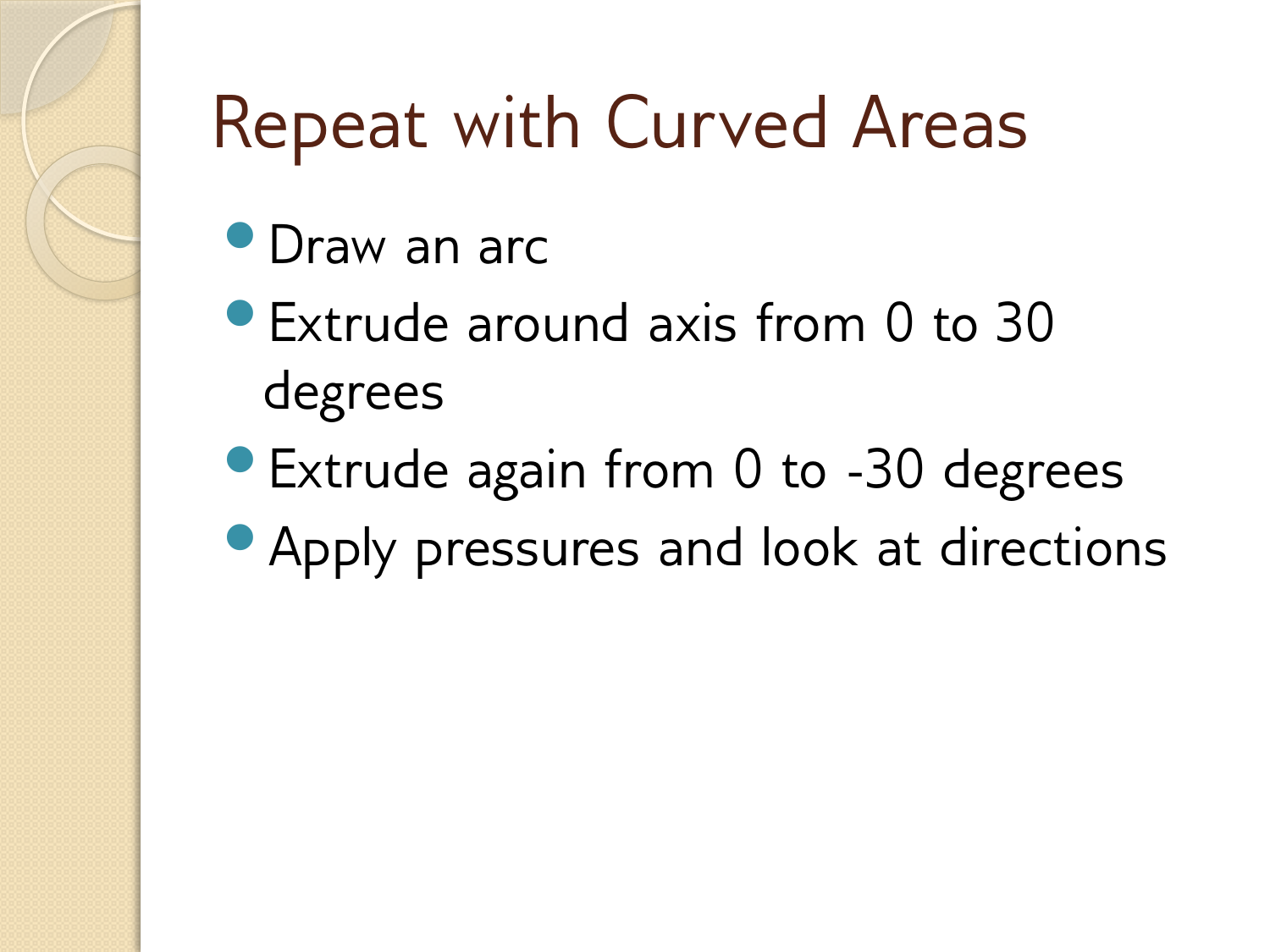

# Repeat with Curved Areas
Draw an arc
Extrude around axis from 0 to 30 degrees
Extrude again from 0 to -30 degrees
Apply pressures and look at directions